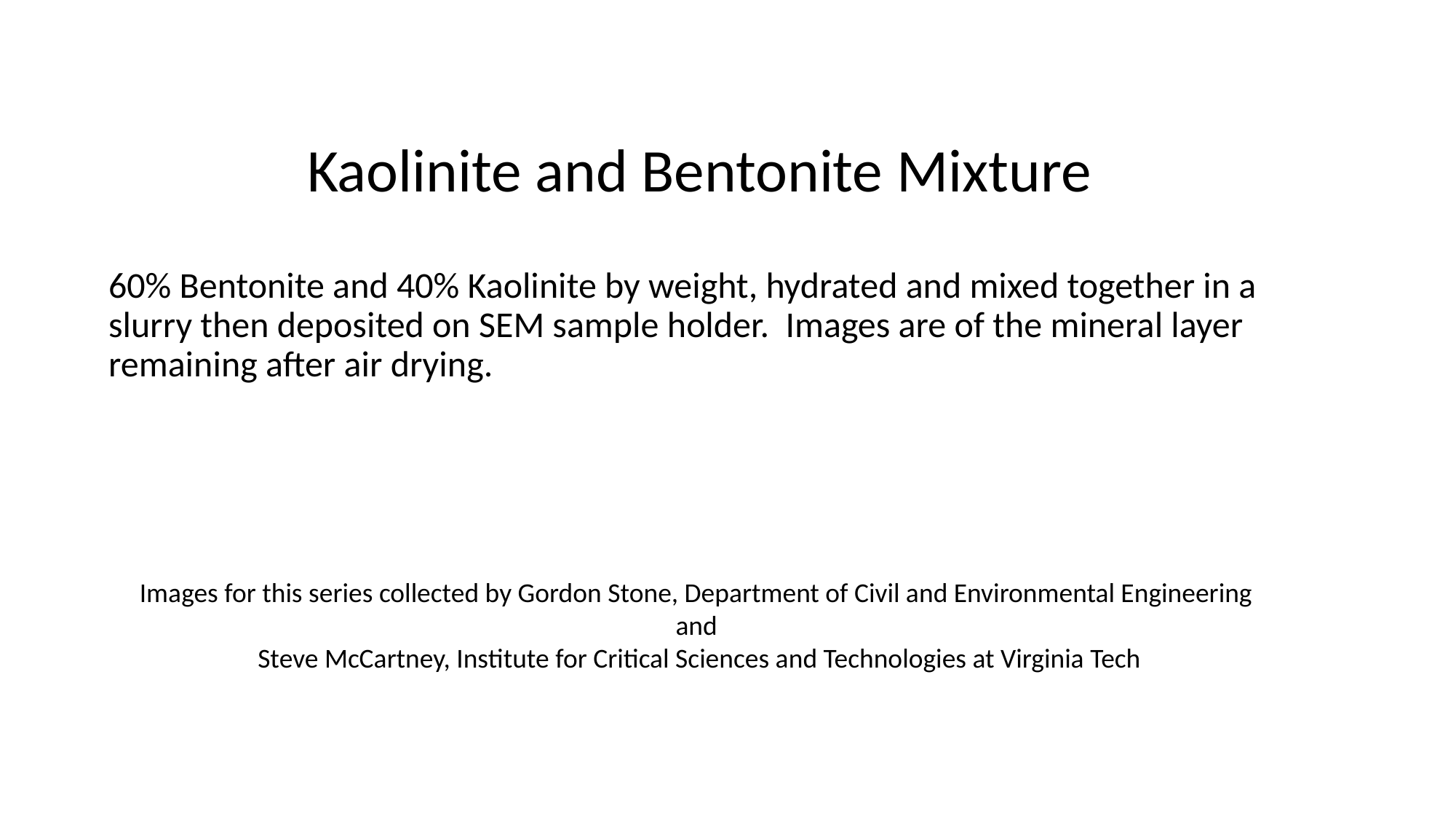

Kaolinite and Bentonite Mixture
60% Bentonite and 40% Kaolinite by weight, hydrated and mixed together in a slurry then deposited on SEM sample holder.  Images are of the mineral layer remaining after air drying.
Images for this series collected by Gordon Stone, Department of Civil and Environmental Engineering
and
Steve McCartney, Institute for Critical Sciences and Technologies at Virginia Tech